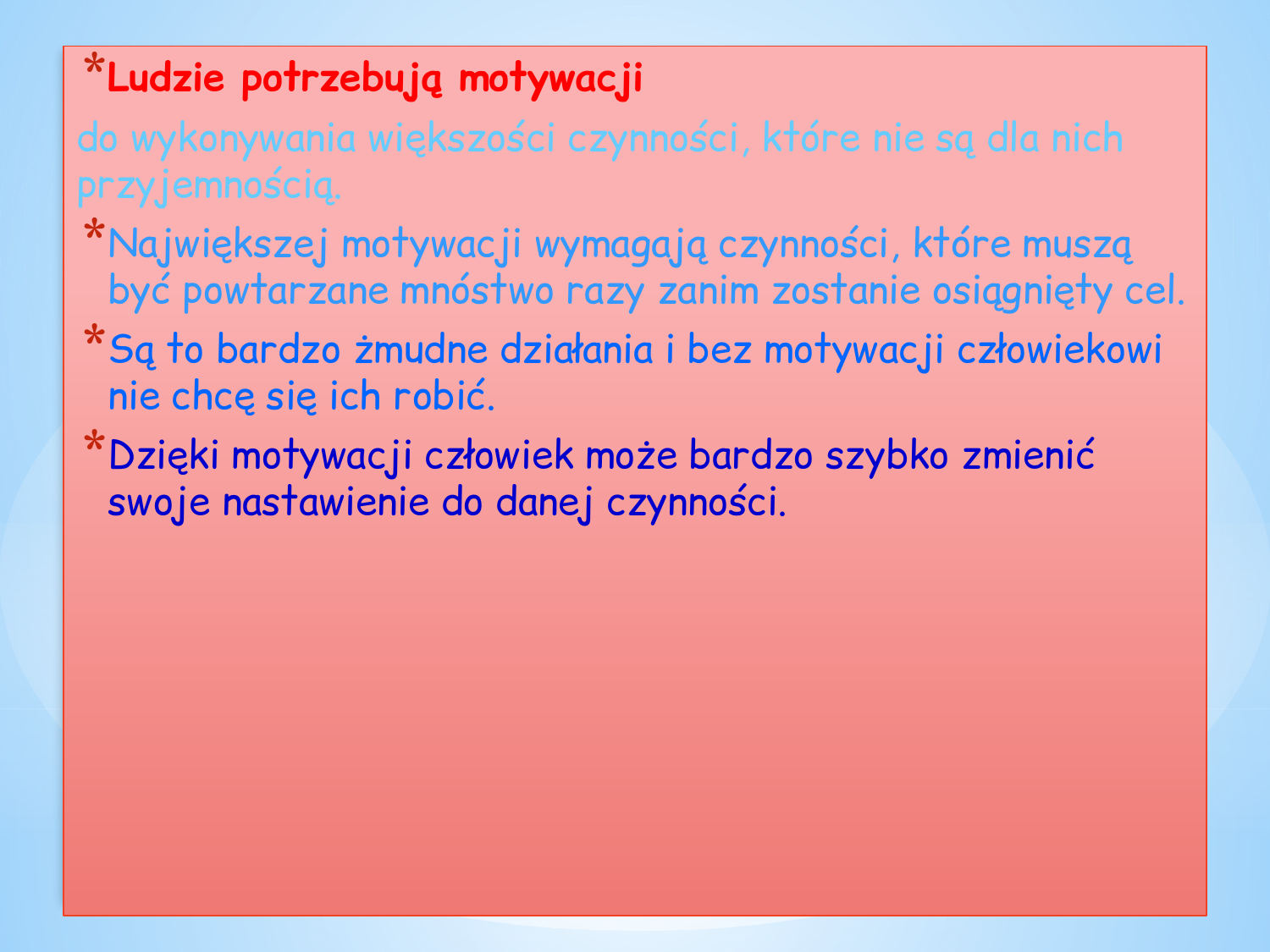

Ludzie potrzebują motywacji
do wykonywania większości czynności, które nie są dla nich przyjemnością.
Największej motywacji wymagają czynności, które muszą być powtarzane mnóstwo razy zanim zostanie osiągnięty cel.
Są to bardzo żmudne działania i bez motywacji człowiekowi nie chcę się ich robić.
Dzięki motywacji człowiek może bardzo szybko zmienić swoje nastawienie do danej czynności.
#